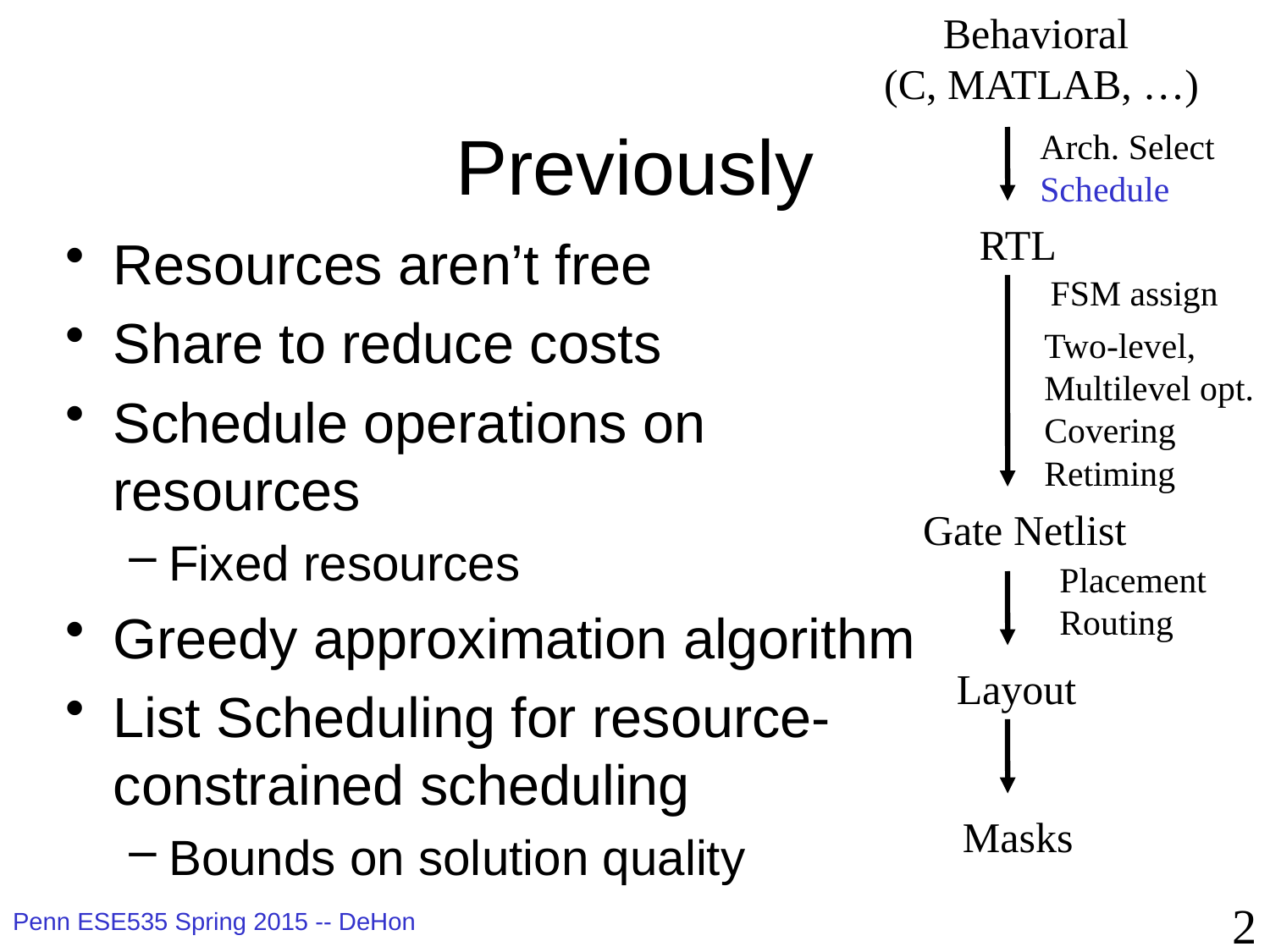

Behavioral
(C, MATLAB, …)
Arch. Select
Schedule

RTL
FSM assign

Two-level,
Multilevel opt.
Covering
Retiming
Gate Netlist
Placement
Routing

Layout

Masks
# Previously
Resources aren’t free
Share to reduce costs
Schedule operations on resources
Fixed resources
Greedy approximation algorithm
List Scheduling for resource-constrained scheduling
Bounds on solution quality
2
Penn ESE535 Spring 2015 -- DeHon